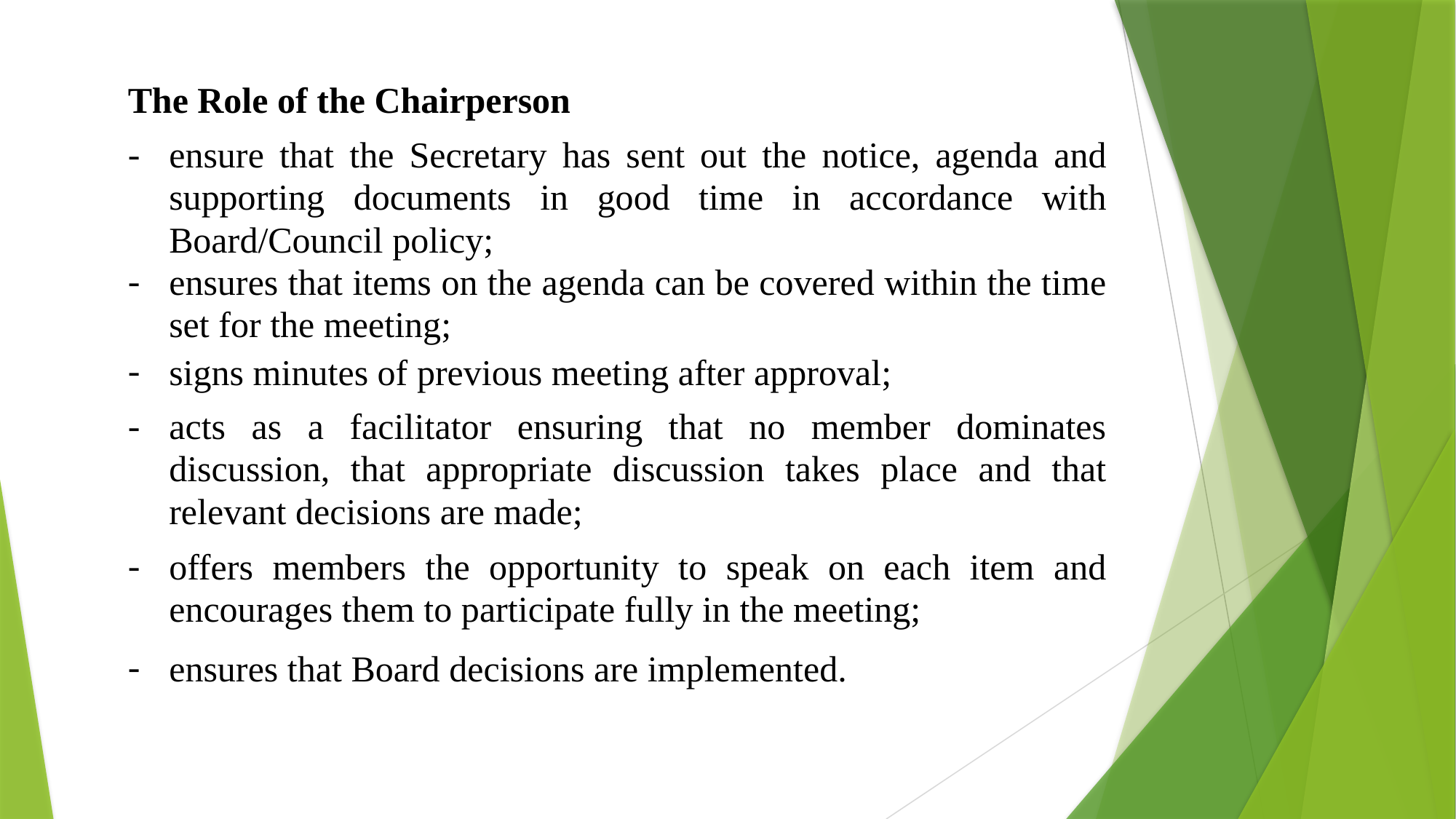

The Role of the Chairperson
ensure that the Secretary has sent out the notice, agenda and supporting documents in good time in accordance with Board/Council policy;
ensures that items on the agenda can be covered within the time set for the meeting;
signs minutes of previous meeting after approval;

acts as a facilitator ensuring that no member dominates discussion, that appropriate discussion takes place and that relevant decisions are made;

offers members the opportunity to speak on each item and encourages them to participate fully in the meeting;

ensures that Board decisions are implemented.